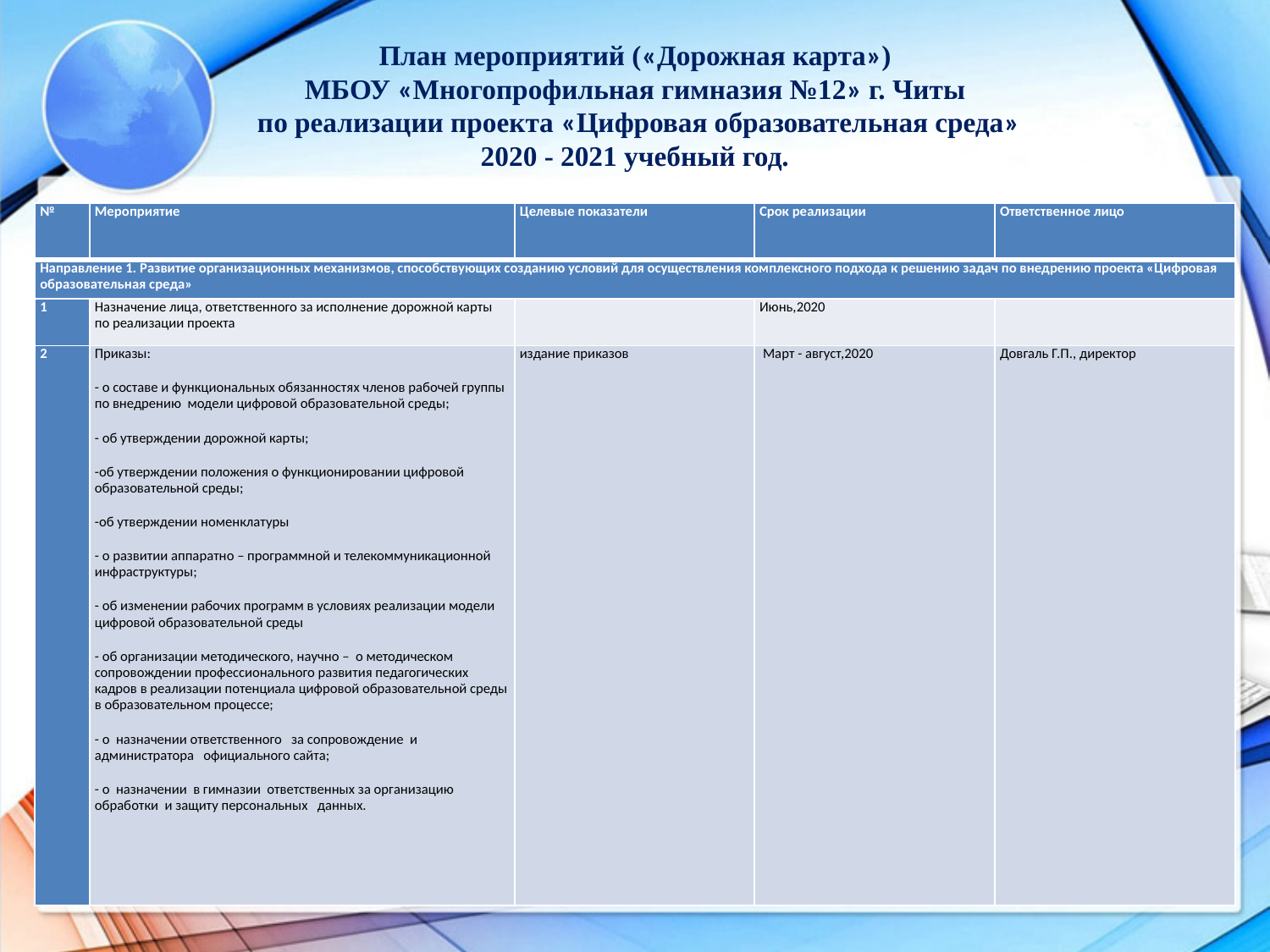

# План мероприятий («Дорожная карта») МБОУ «Многопрофильная гимназия №12» г. Читы по реализации проекта «Цифровая образовательная среда» 2020 - 2021 учебный год.
| № | Мероприятие | Целевые показатели | Срок реализации | Ответственное лицо |
| --- | --- | --- | --- | --- |
| Направление 1. Развитие организационных механизмов, способствующих созданию условий для осуществления комплексного подхода к решению задач по внедрению проекта «Цифровая образовательная среда» |  |  |  |  |
| 1 | Назначение лица, ответственного за исполнение дорожной карты по реализации проекта |  | Июнь,2020 |  |
| 2 | Приказы: - о составе и функциональных обязанностях членов рабочей группы по внедрению модели цифровой образовательной среды; - об утверждении дорожной карты; -об утверждении положения о функционировании цифровой образовательной среды; -об утверждении номенклатуры - о развитии аппаратно – программной и телекоммуникационной инфраструктуры; - об изменении рабочих программ в условиях реализации модели цифровой образовательной среды - об организации методического, научно – о методическом сопровождении профессионального развития педагогических кадров в реализации потенциала цифровой образовательной среды в образовательном процессе; - о назначении ответственного за сопровождение и администратора официального сайта; - о назначении в гимназии ответственных за организацию обработки и защиту персональных данных. | издание приказов | Март - август,2020 | Довгаль Г.П., директор |